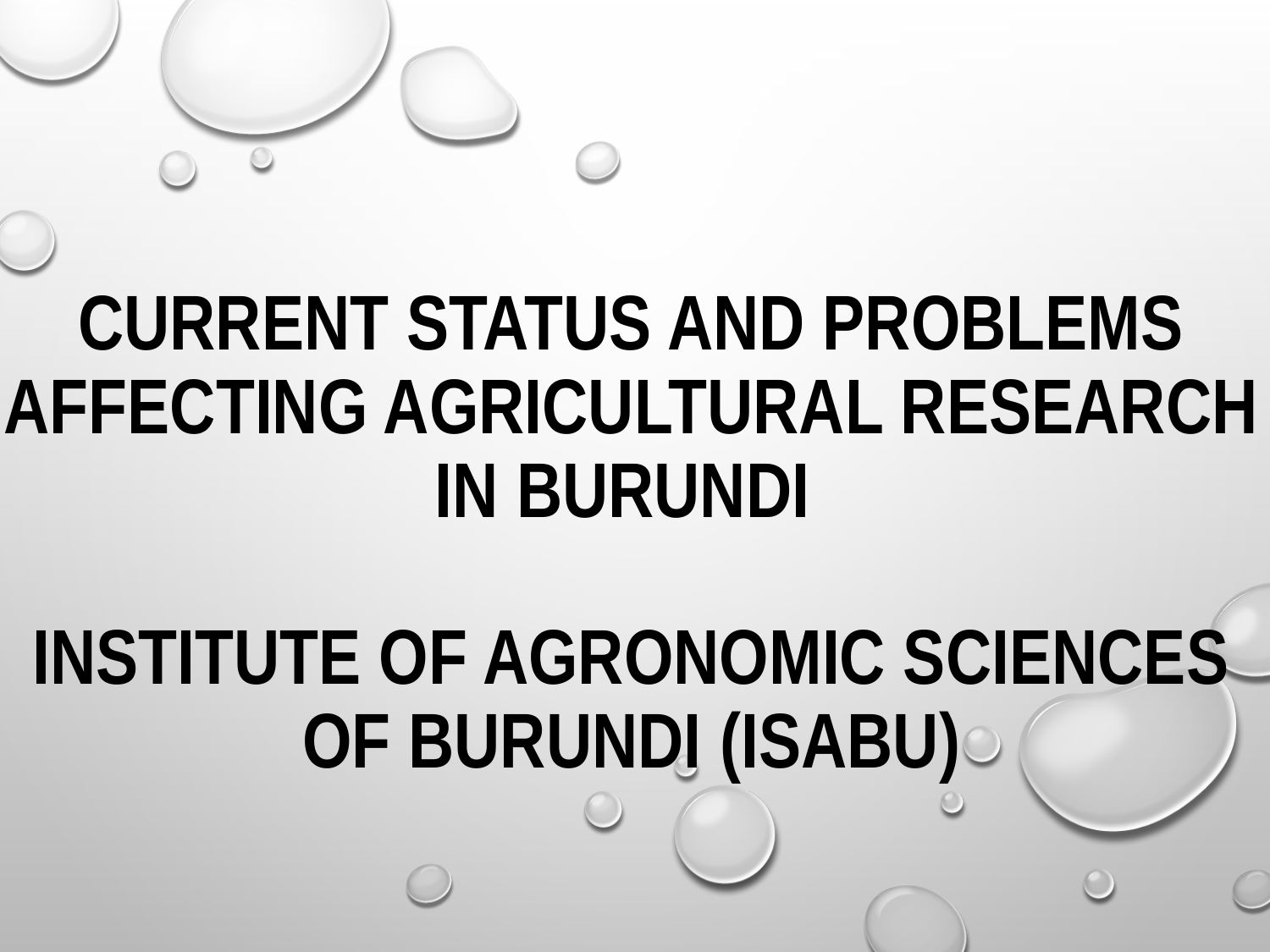

# CURRENT STATUS AND PROBLEMS AFFECTING AGRICULTURAL RESEARCH IN BURUNDI INSTITUTE OF AGRONOMIC SCIENCES OF BURUNDI (ISABU)